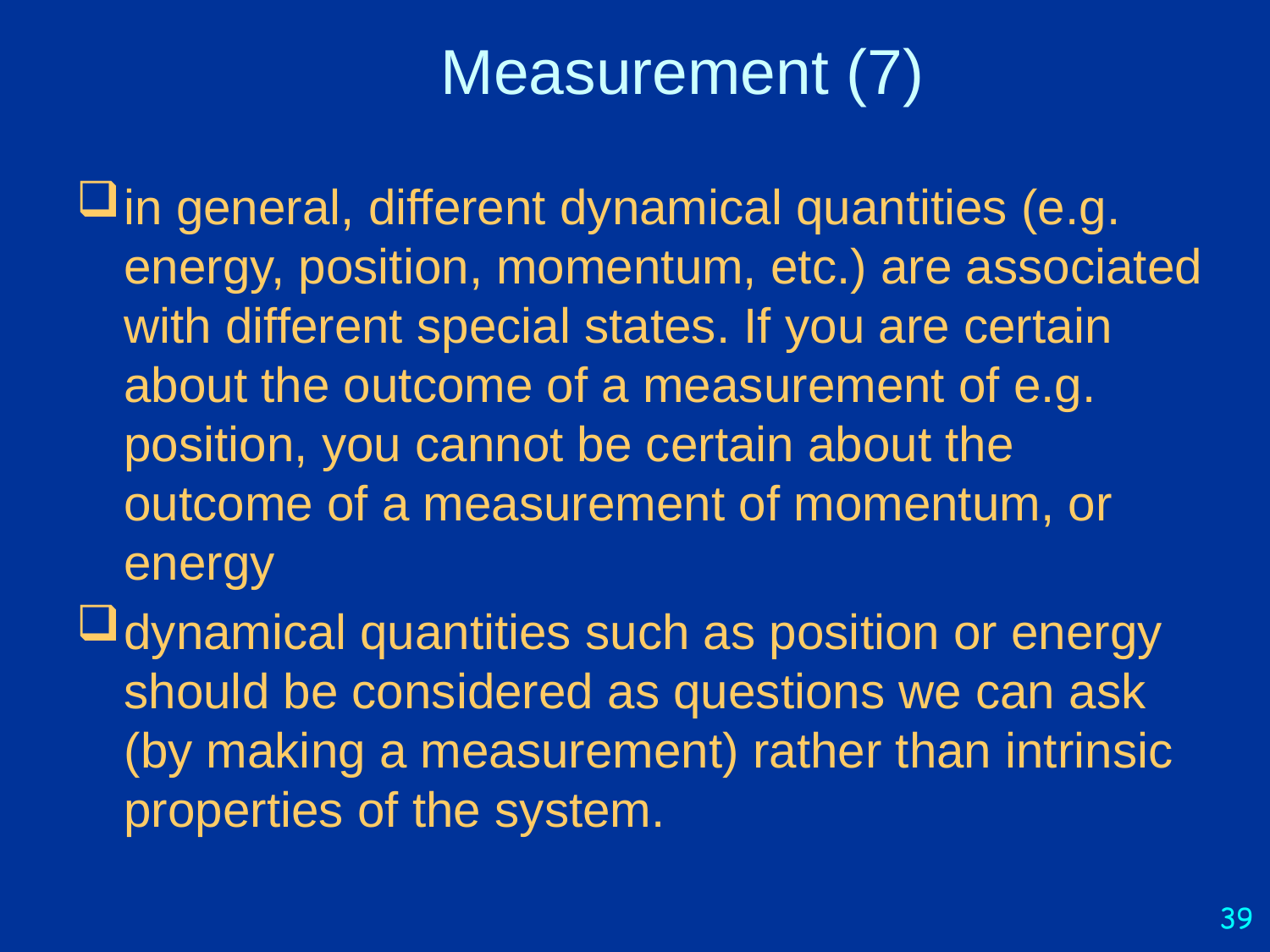

# Measurement (7)
in general, different dynamical quantities (e.g. energy, position, momentum, etc.) are associated with different special states. If you are certain  about the outcome of a measurement of e.g. position, you cannot be certain about the outcome of a measurement of momentum, or energy
dynamical quantities such as position or energy should be considered as questions we can ask (by making a measurement) rather than intrinsic properties of the system.